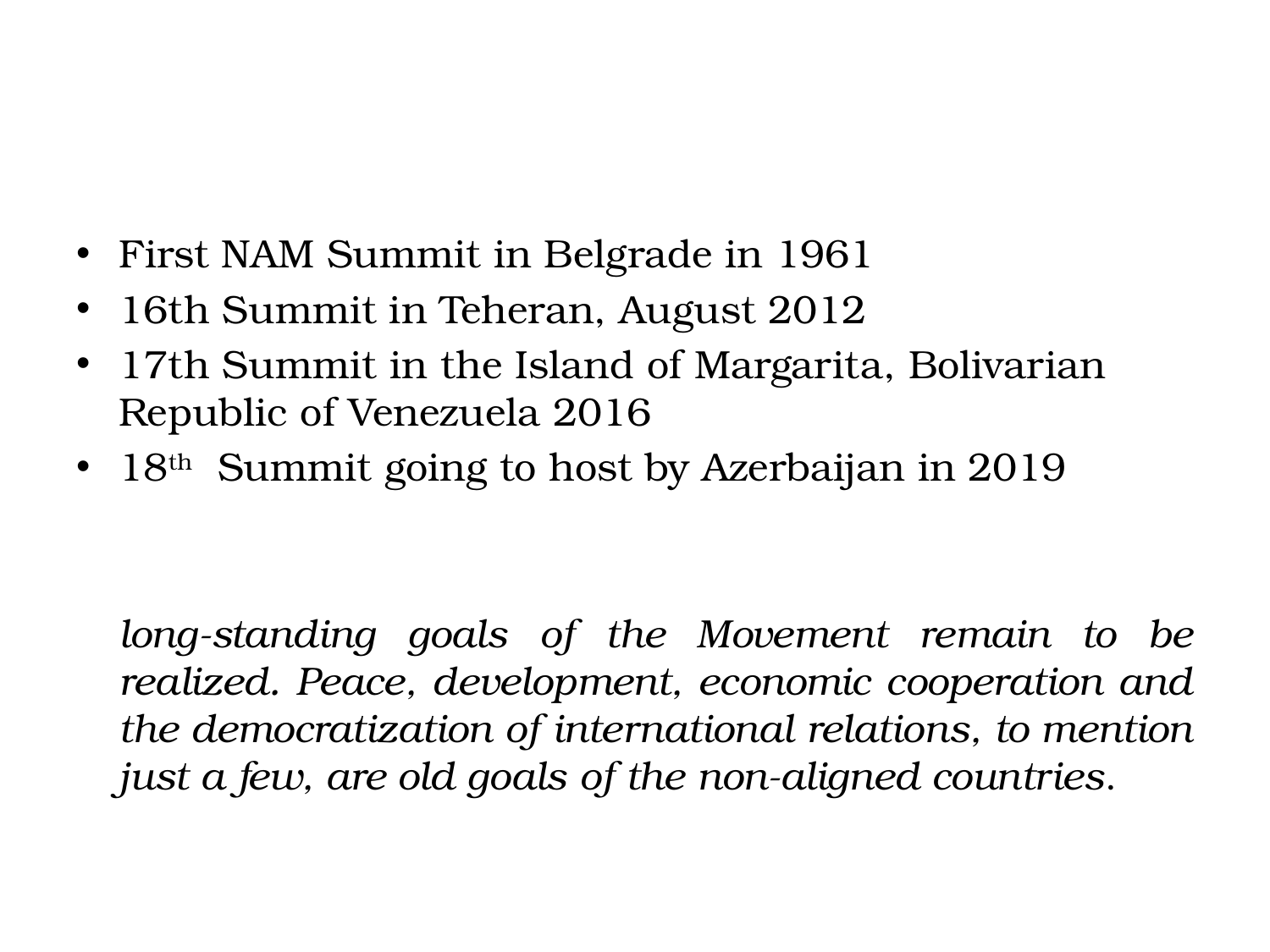

First NAM Summit in Belgrade in 1961
16th Summit in Teheran, August 2012
17th Summit in the Island of Margarita, Bolivarian Republic of Venezuela 2016
18th  Summit going to host by Azerbaijan in 2019

	long-standing goals of the Movement remain to be realized. Peace, development, economic cooperation and the democratization of international relations, to mention just a few, are old goals of the non-aligned countries.